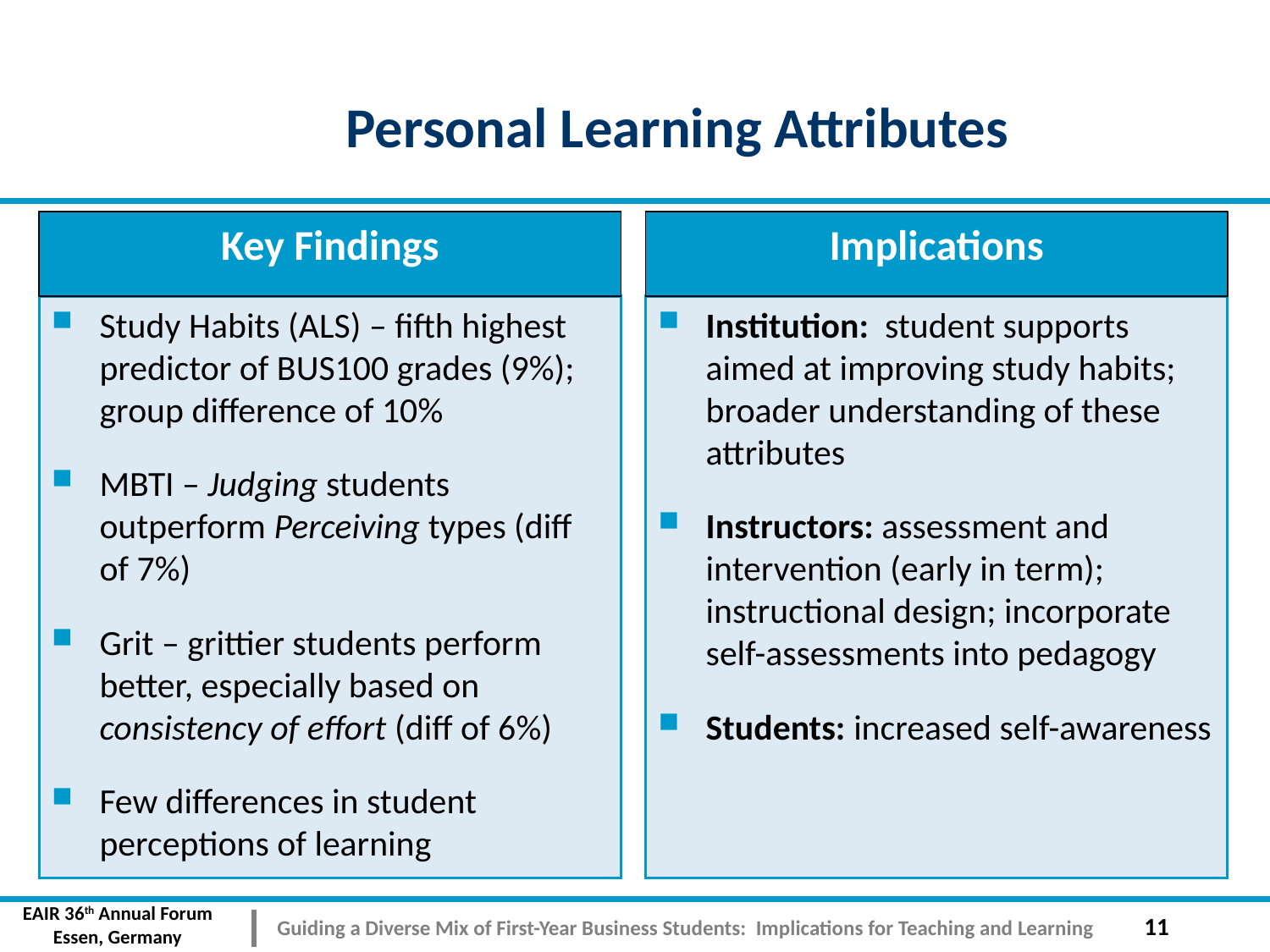

# Personal Learning Attributes
Key Findings
Implications
Study Habits (ALS) – fifth highest predictor of BUS100 grades (9%); group difference of 10%
MBTI – Judging students outperform Perceiving types (diff of 7%)
Grit – grittier students perform better, especially based on consistency of effort (diff of 6%)
Few differences in student perceptions of learning

Institution:  student supports  aimed at improving study habits; broader understanding of these attributes
Instructors: assessment and intervention (early in term); instructional design; incorporate self-assessments into pedagogy
Students: increased self-awareness